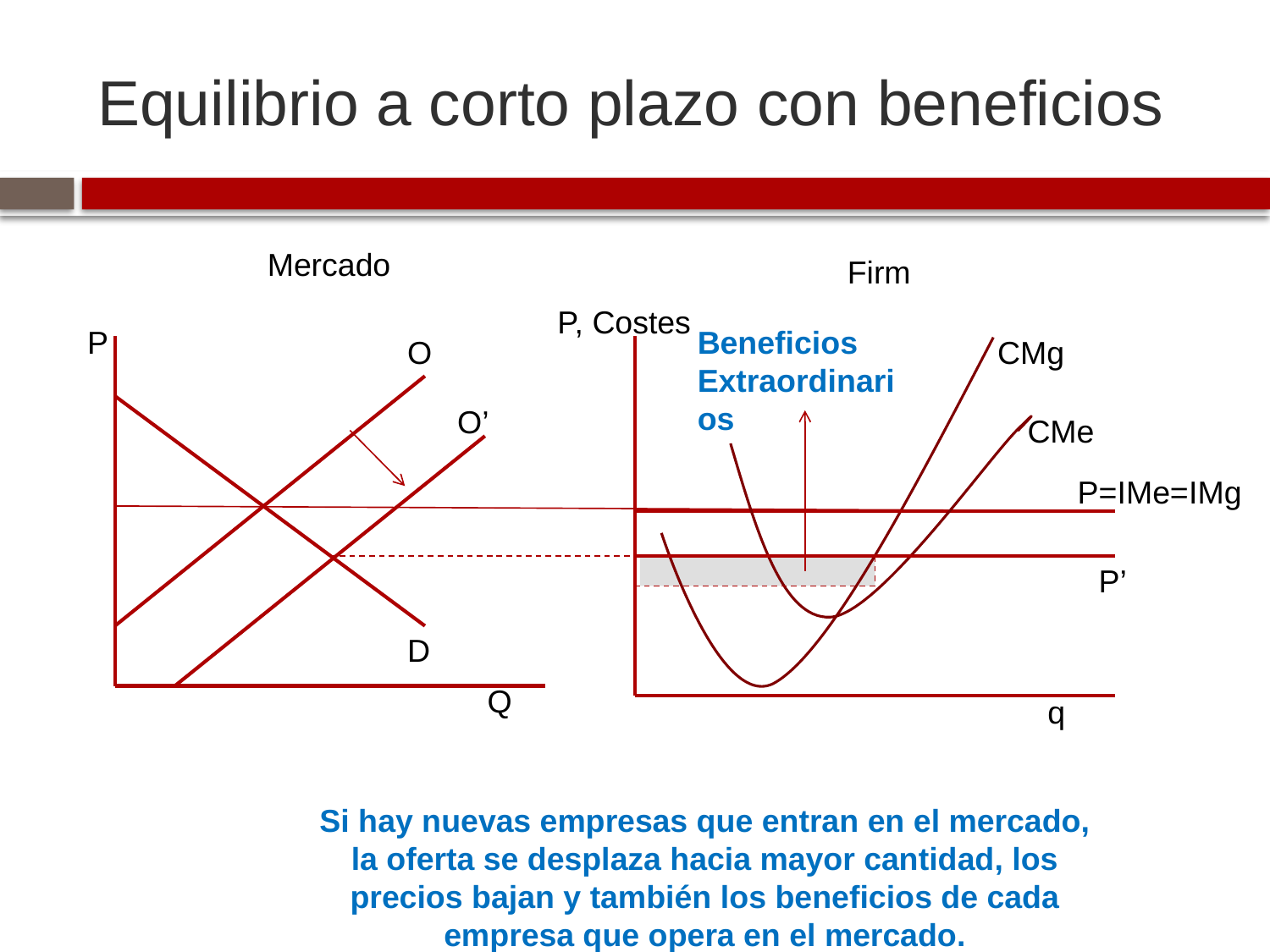

# Equilibrio a corto plazo con beneficios
Mercado
Firm
P, Costes
P
Beneficios Extraordinarios
O
CMg

O’
CMe

P=IMe=IMg
P’

D
Q
q
Si hay nuevas empresas que entran en el mercado, la oferta se desplaza hacia mayor cantidad, los precios bajan y también los beneficios de cada empresa que opera en el mercado.